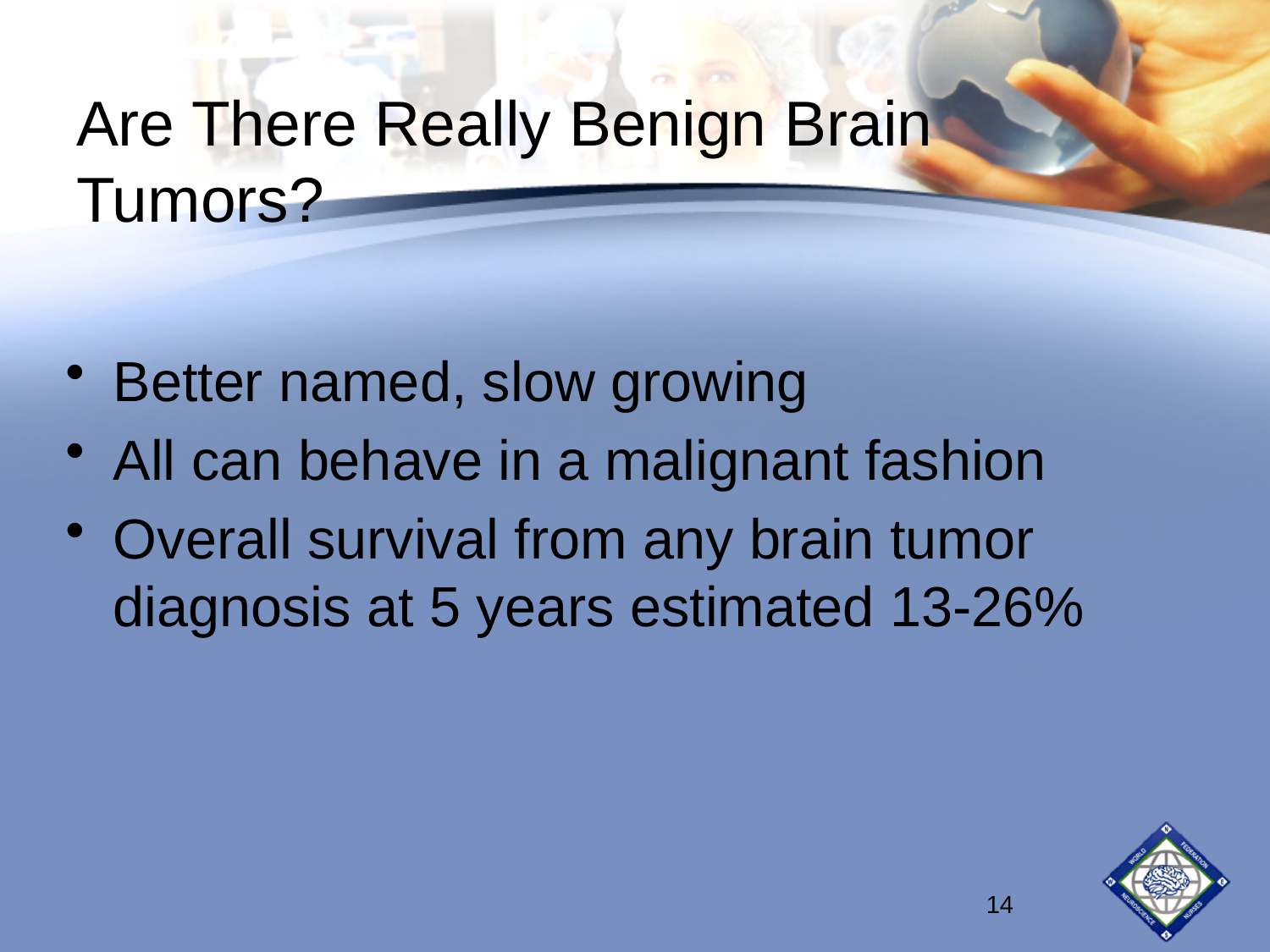

# Are There Really Benign Brain Tumors?
Better named, slow growing
All can behave in a malignant fashion
Overall survival from any brain tumor diagnosis at 5 years estimated 13-26%
14